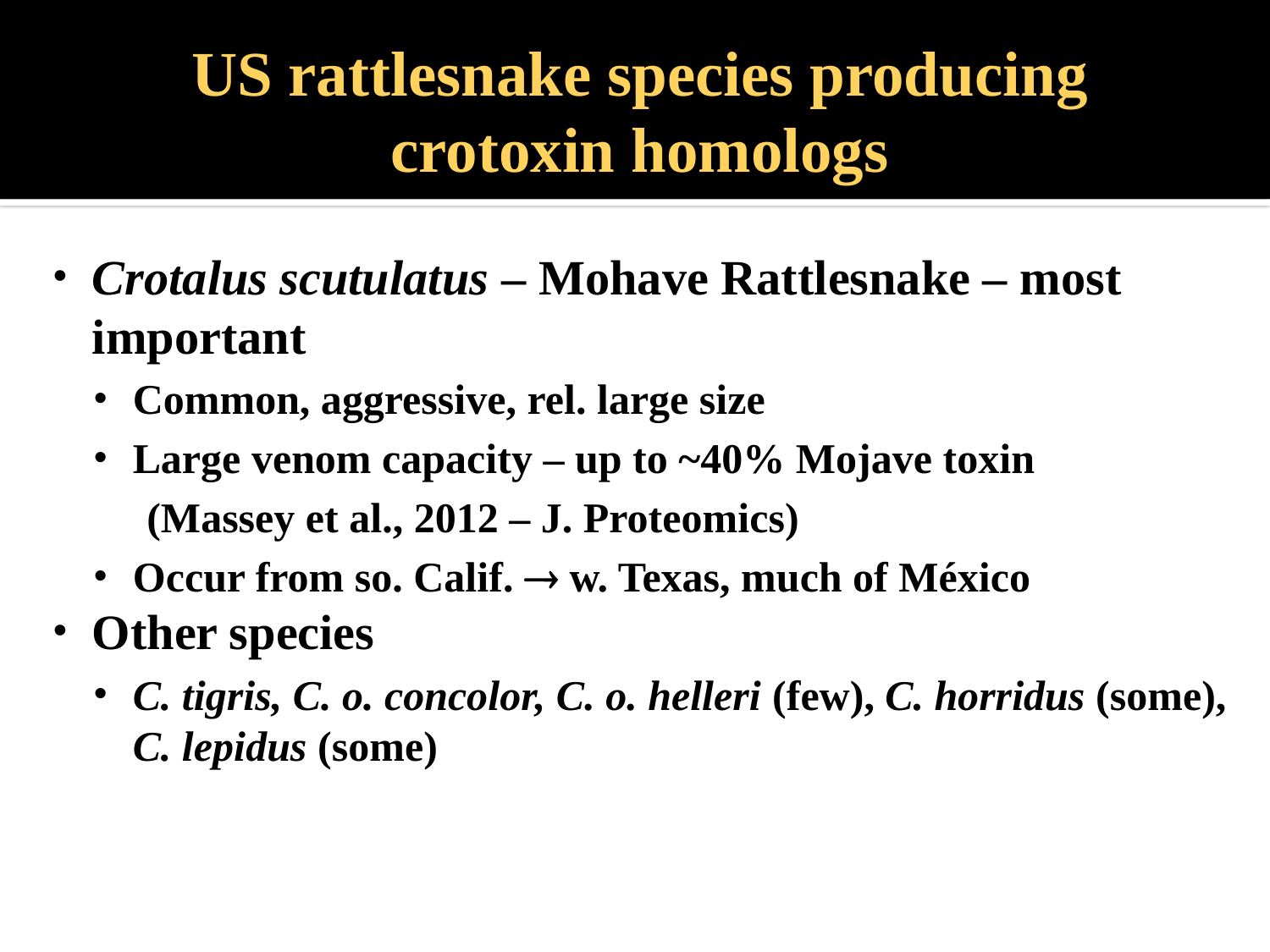

# US rattlesnake species producing crotoxin homologs
Crotalus scutulatus – Mohave Rattlesnake – most important
Common, aggressive, rel. large size
Large venom capacity – up to ~40% Mojave toxin
     (Massey et al., 2012 – J. Proteomics)
Occur from so. Calif. → w. Texas, much of México
Other species
C. tigris, C. o. concolor, C. o. helleri (few), C. horridus (some), C. lepidus (some)